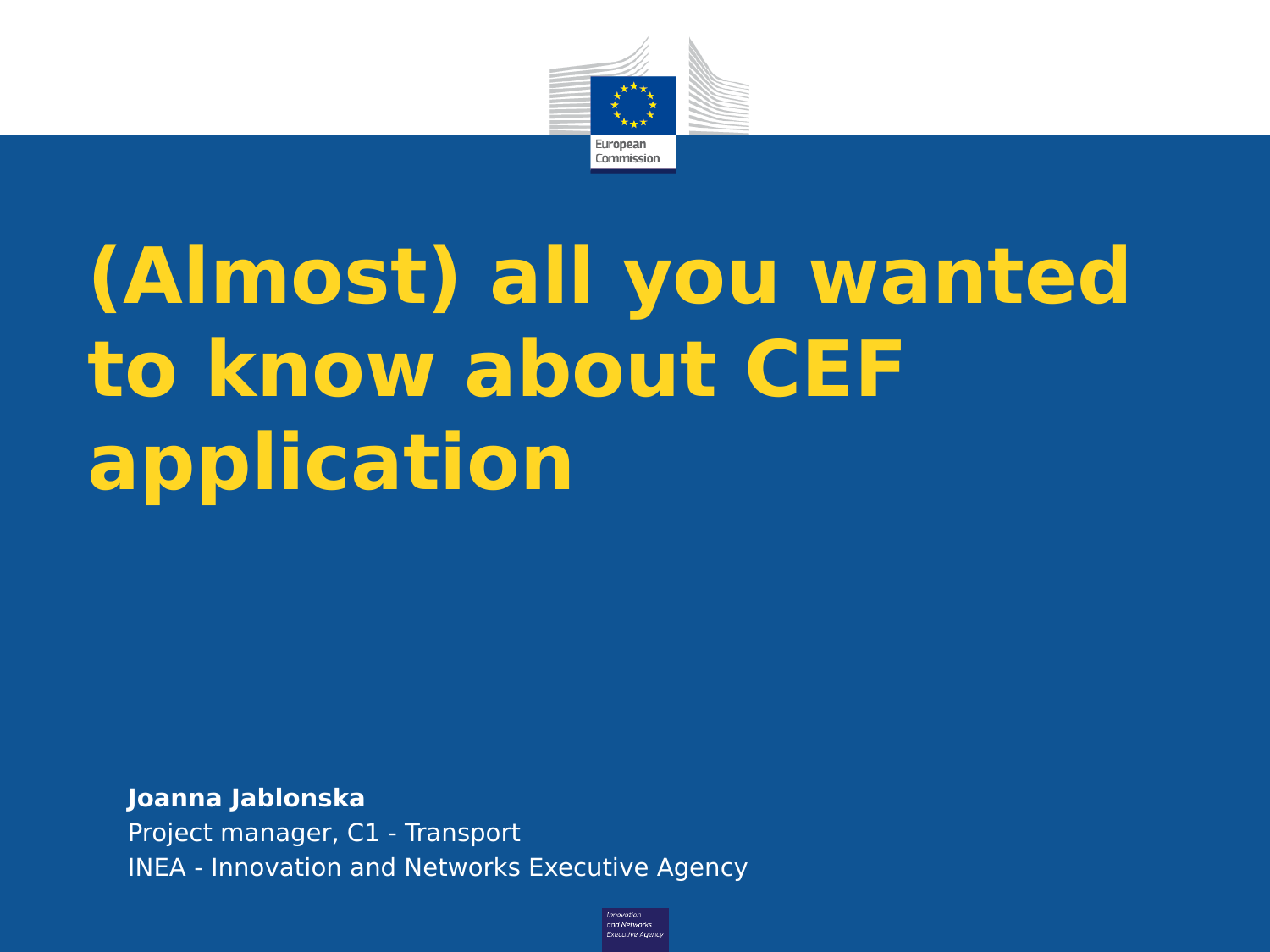

# (Almost) all you wanted to know about CEF application
Joanna Jablonska
Project manager, C1 - Transport
INEA - Innovation and Networks Executive Agency